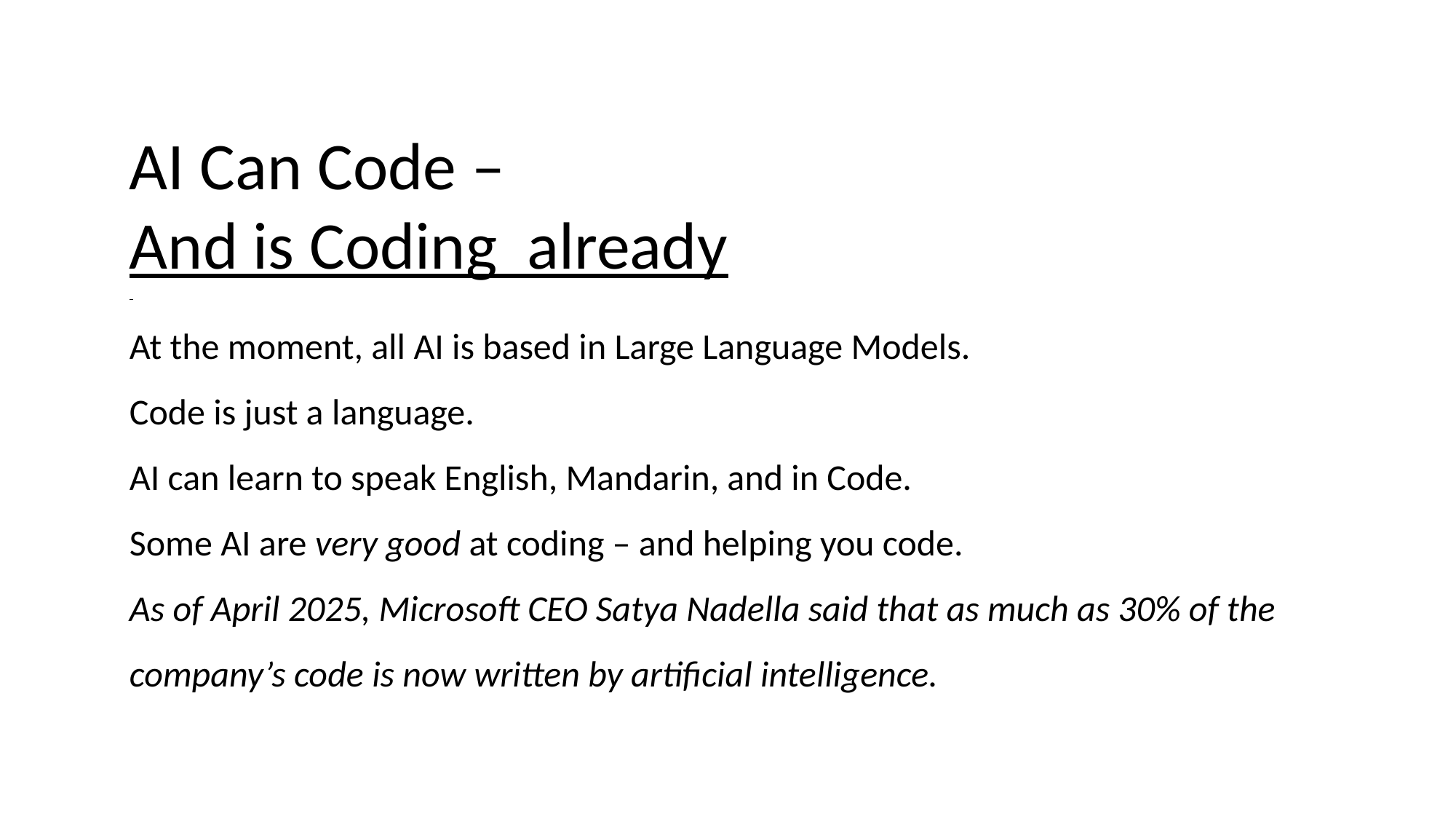

AI is coding already
AI Can Code –
And is Coding  already

At the moment, all AI is based in Large Language Models.
Code is just a language.
AI can learn to speak English, Mandarin, and in Code.
Some AI are very good at coding – and helping you code.
As of April 2025, Microsoft CEO Satya Nadella said that as much as 30% of the company’s code is now written by artificial intelligence.